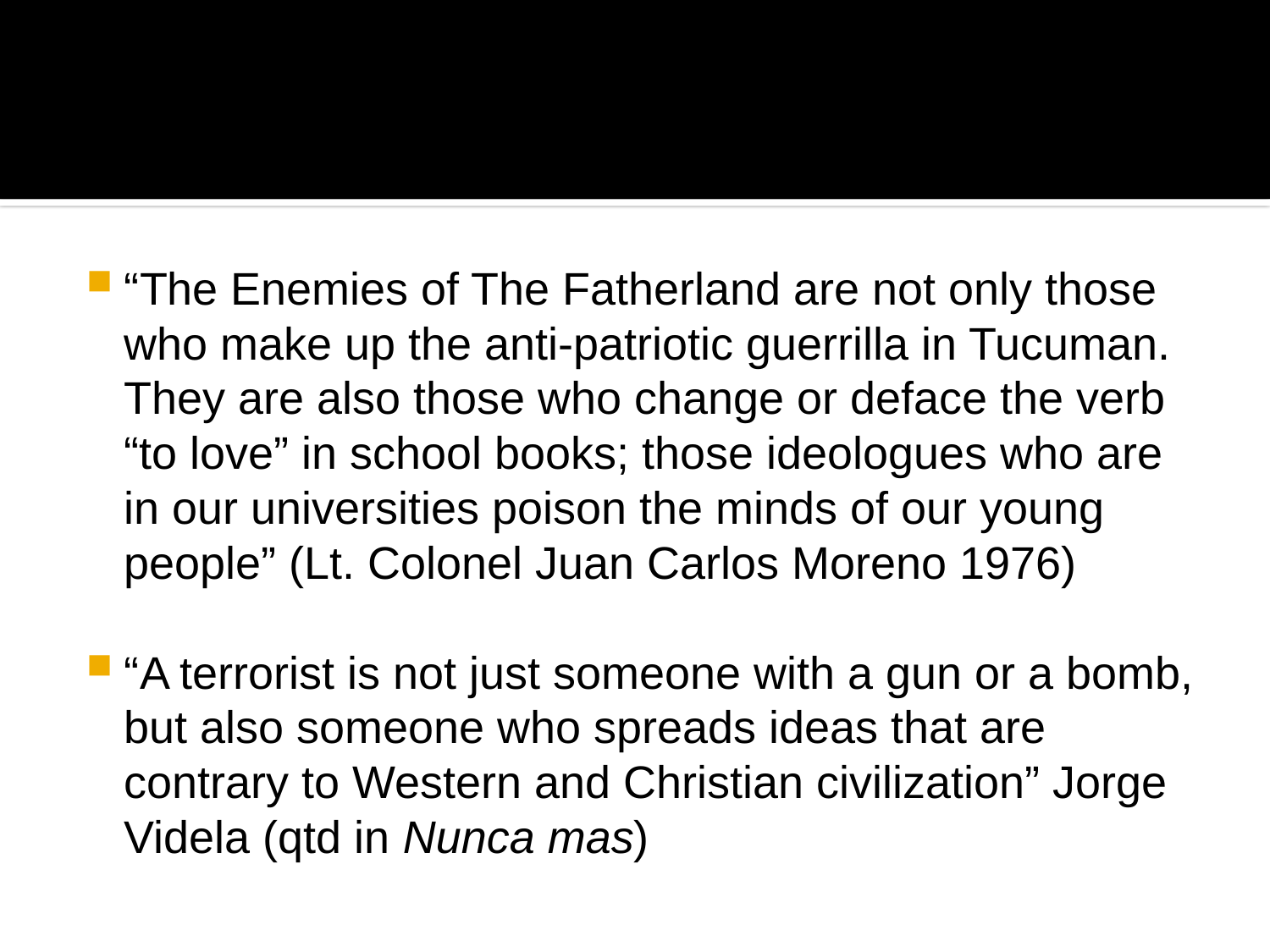

“The Enemies of The Fatherland are not only those who make up the anti-patriotic guerrilla in Tucuman.  They are also those who change or deface the verb “to love” in school books; those ideologues who are in our universities poison the minds of our young people” (Lt. Colonel Juan Carlos Moreno 1976)

“A terrorist is not just someone with a gun or a bomb, but also someone who spreads ideas that are contrary to Western and Christian civilization” Jorge Videla (qtd in Nunca mas)